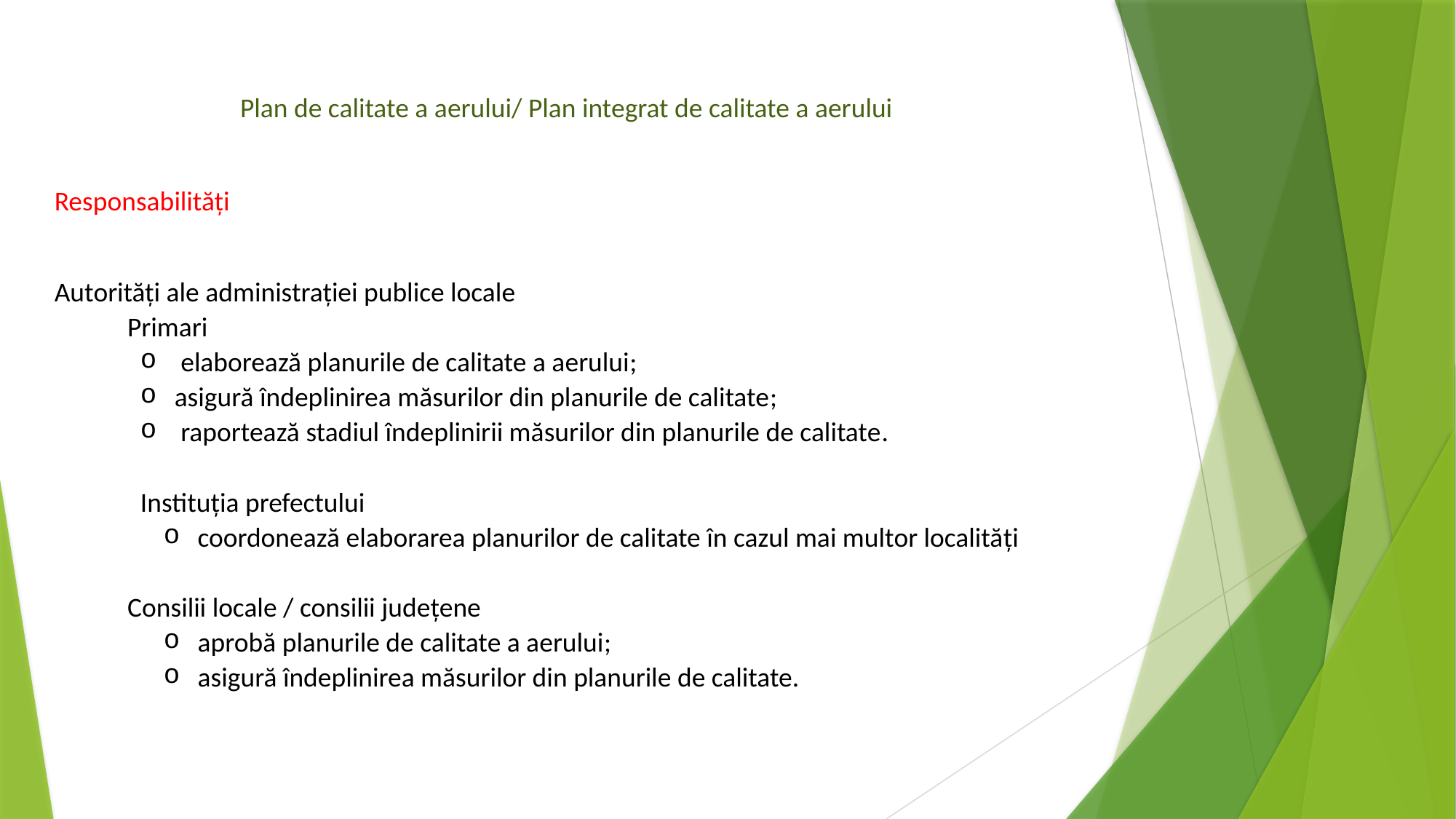

Plan de calitate a aerului/ Plan integrat de calitate a aerului

Responsabilități

Autorităţi ale administraţiei publice locale
   Primari
 elaborează planurile de calitate a aerului;
asigură îndeplinirea măsurilor din planurile de calitate;
 raportează stadiul îndeplinirii măsurilor din planurile de calitate.

Instituţia prefectului
coordonează elaborarea planurilor de calitate în cazul mai multor localităţi

   Consilii locale / consilii judeţene
aprobă planurile de calitate a aerului;
asigură îndeplinirea măsurilor din planurile de calitate.